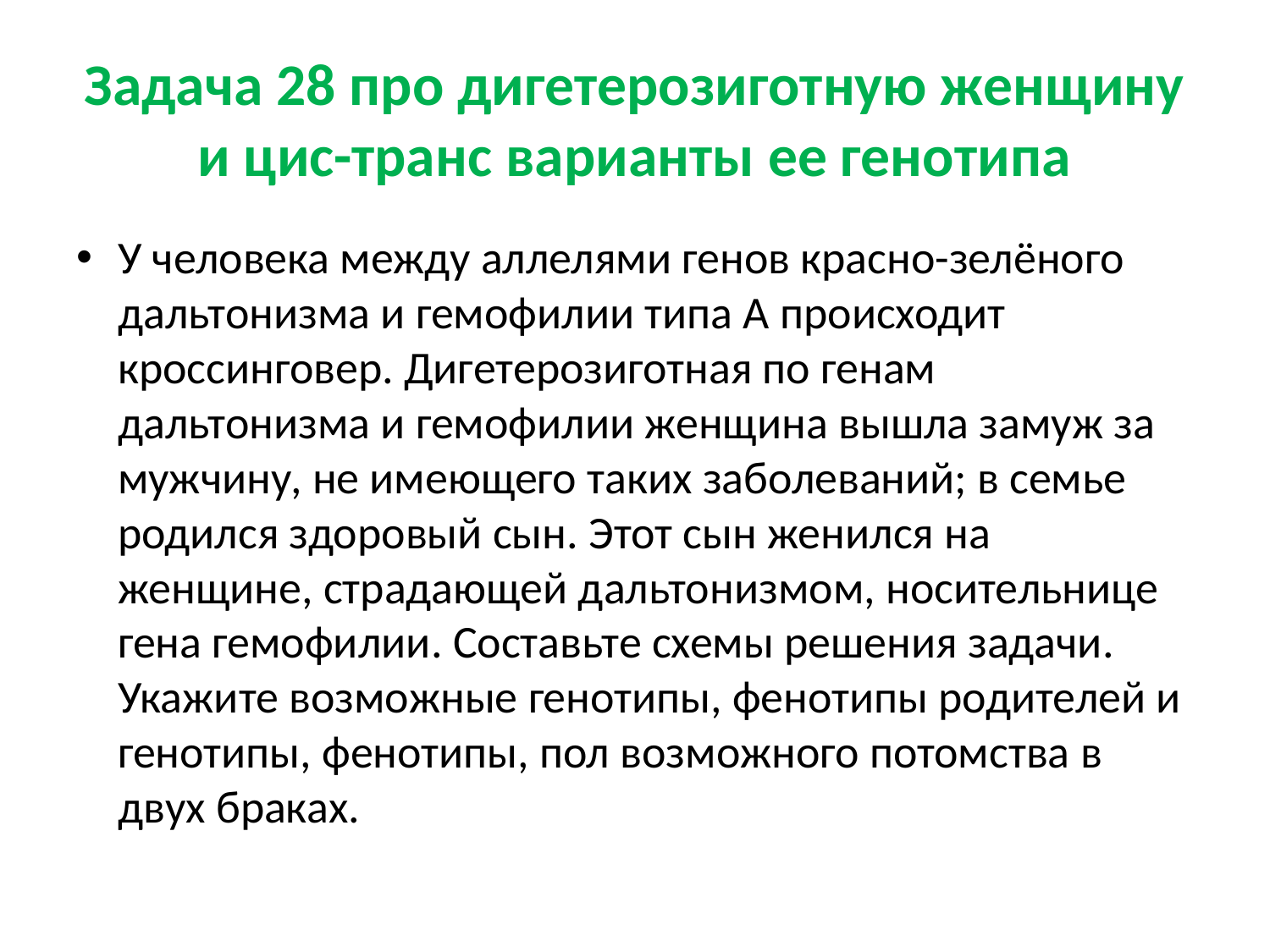

# Задача 28 про дигетерозиготную женщину и цис-транс варианты ее генотипа
У человека между аллелями генов красно-зелёного дальтонизма и гемофилии типа А происходит кроссинговер. Дигетерозиготная по генам дальтонизма и гемофилии женщина вышла замуж за мужчину, не имеющего таких заболеваний; в семье родился здоровый сын. Этот сын женился на женщине, страдающей дальтонизмом, носительнице гена гемофилии. Составьте схемы решения задачи. Укажите возможные генотипы, фенотипы родителей и генотипы, фенотипы, пол возможного потомства в двух браках.